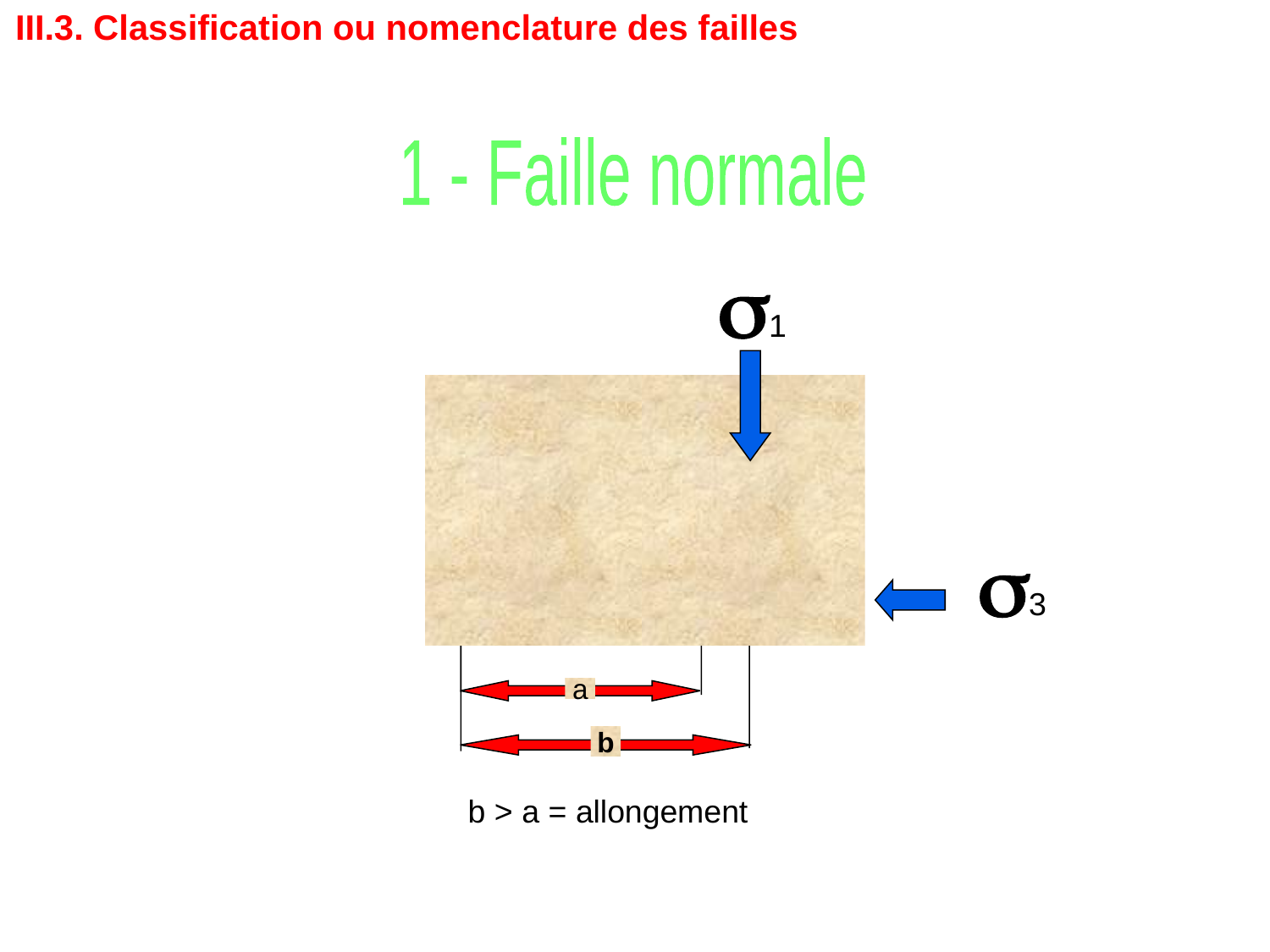

III.3. Classification ou nomenclature des failles
1 - Faille normale
σ1

σ3

a

b

b > a = allongement